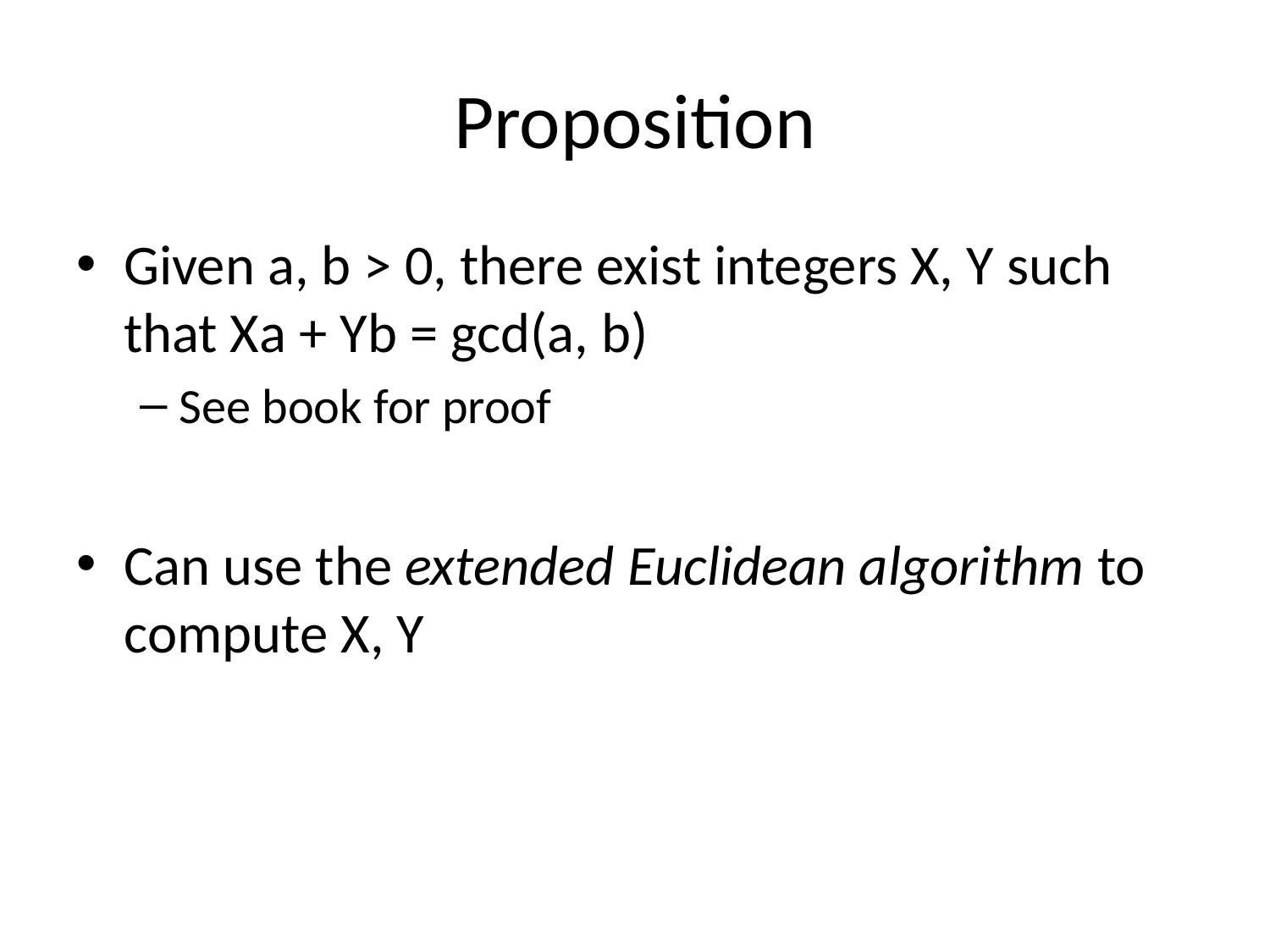

# Proposition
Given a, b > 0, there exist integers X, Y such that Xa + Yb = gcd(a, b)
See book for proof

Can use the extended Euclidean algorithm to compute X, Y